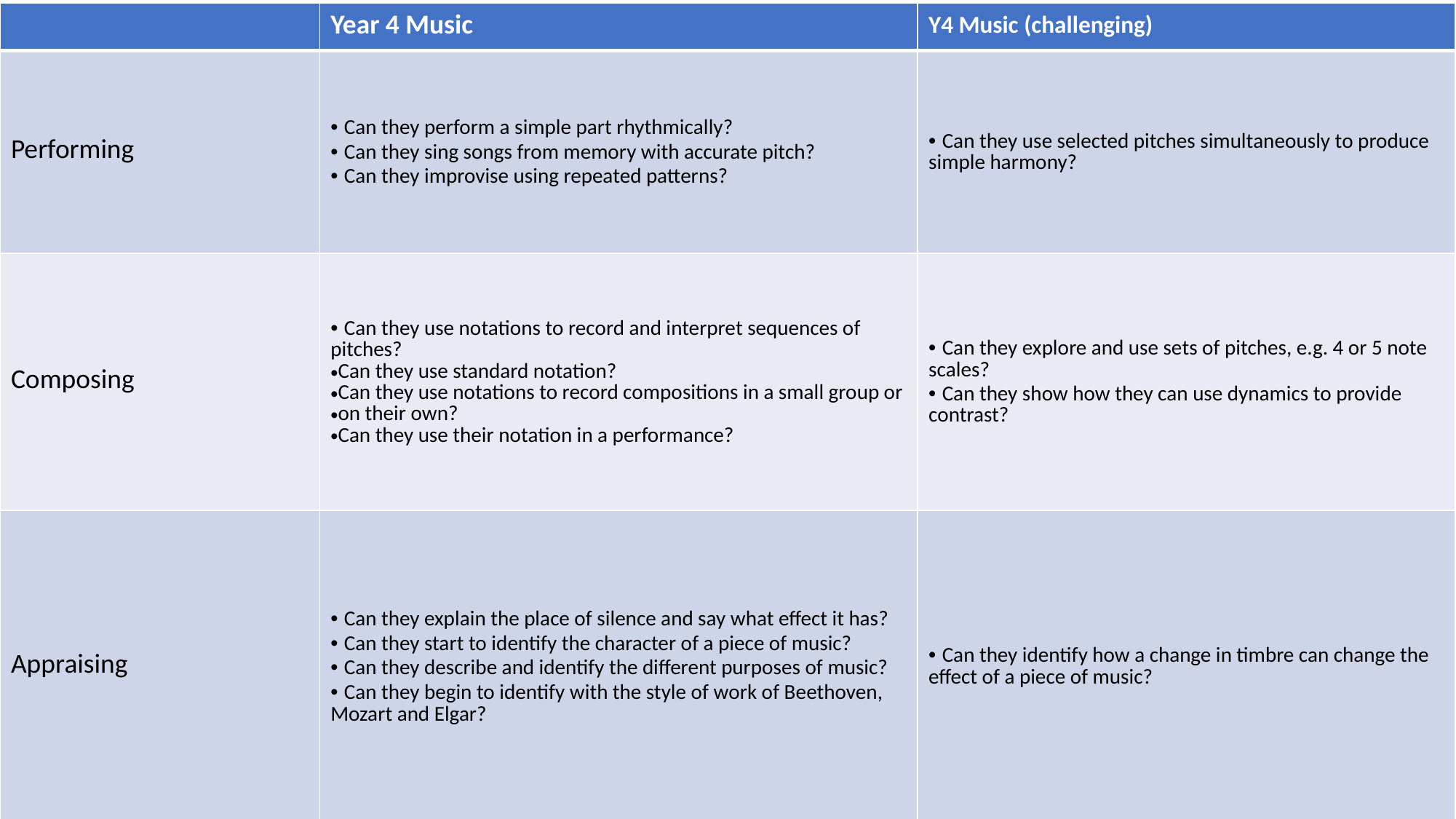

|  | Year 4 Music | Y4 Music (challenging) |
| --- | --- | --- |
| Performing | • Can they perform a simple part rhythmically? • Can they sing songs from memory with accurate pitch? • Can they improvise using repeated patterns? | • Can they use selected pitches simultaneously to produce simple harmony? |
| Composing | • Can they use notations to record and interpret sequences of pitches? Can they use standard notation? Can they use notations to record compositions in a small group or on their own? Can they use their notation in a performance? | • Can they explore and use sets of pitches, e.g. 4 or 5 note scales? • Can they show how they can use dynamics to provide contrast? |
| Appraising | • Can they explain the place of silence and say what effect it has? • Can they start to identify the character of a piece of music? • Can they describe and identify the different purposes of music? • Can they begin to identify with the style of work of Beethoven, Mozart and Elgar? | • Can they identify how a change in timbre can change the effect of a piece of music? |